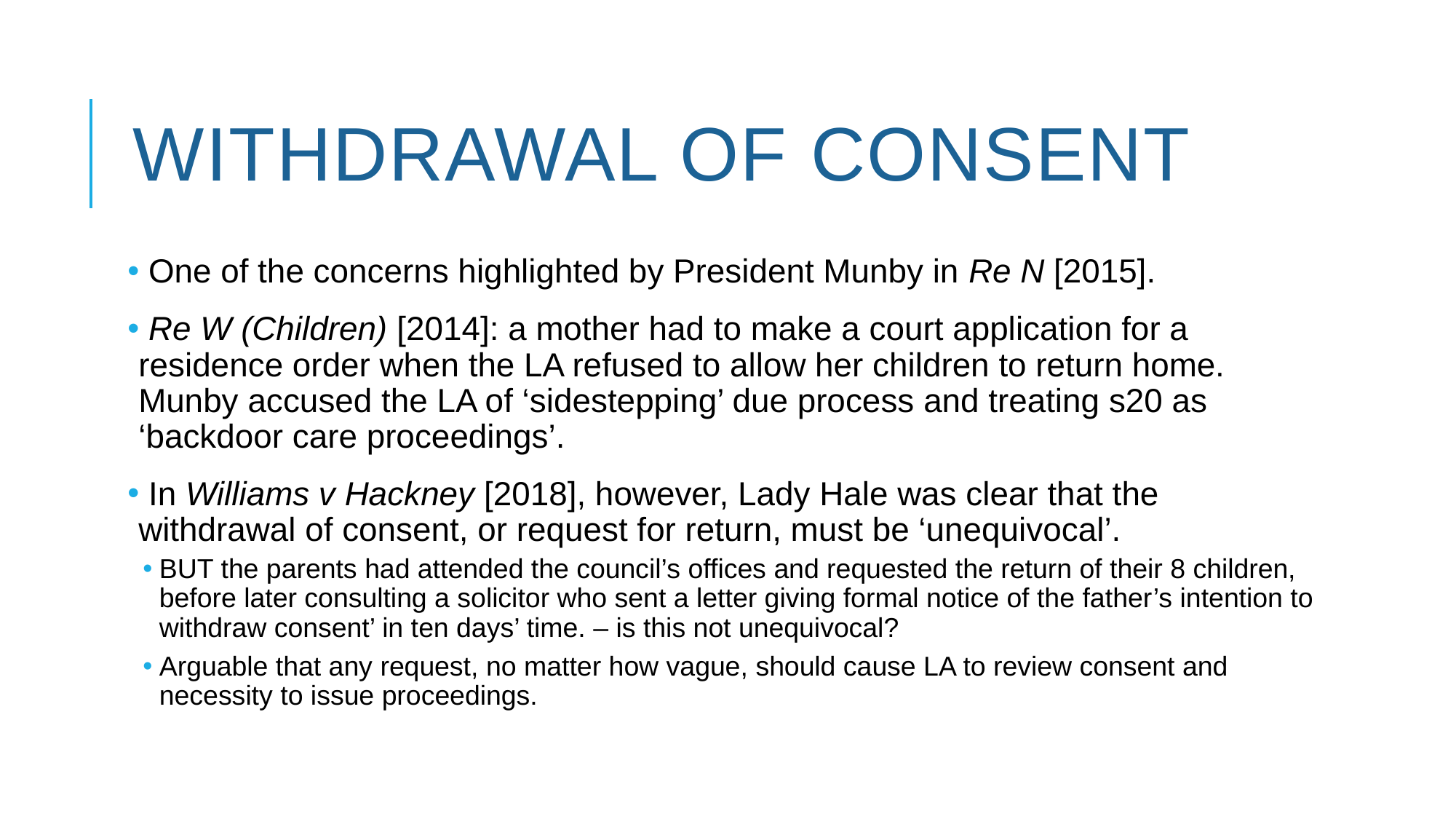

# Withdrawal of consent
 One of the concerns highlighted by President Munby in Re N [2015].
 Re W (Children) [2014]: a mother had to make a court application for a residence order when the LA refused to allow her children to return home. Munby accused the LA of ‘sidestepping’ due process and treating s20 as ‘backdoor care proceedings’.
 In Williams v Hackney [2018], however, Lady Hale was clear that the withdrawal of consent, or request for return, must be ‘unequivocal’.
BUT the parents had attended the council’s offices and requested the return of their 8 children, before later consulting a solicitor who sent a letter giving formal notice of the father’s intention to withdraw consent’ in ten days’ time. – is this not unequivocal?
Arguable that any request, no matter how vague, should cause LA to review consent and necessity to issue proceedings.